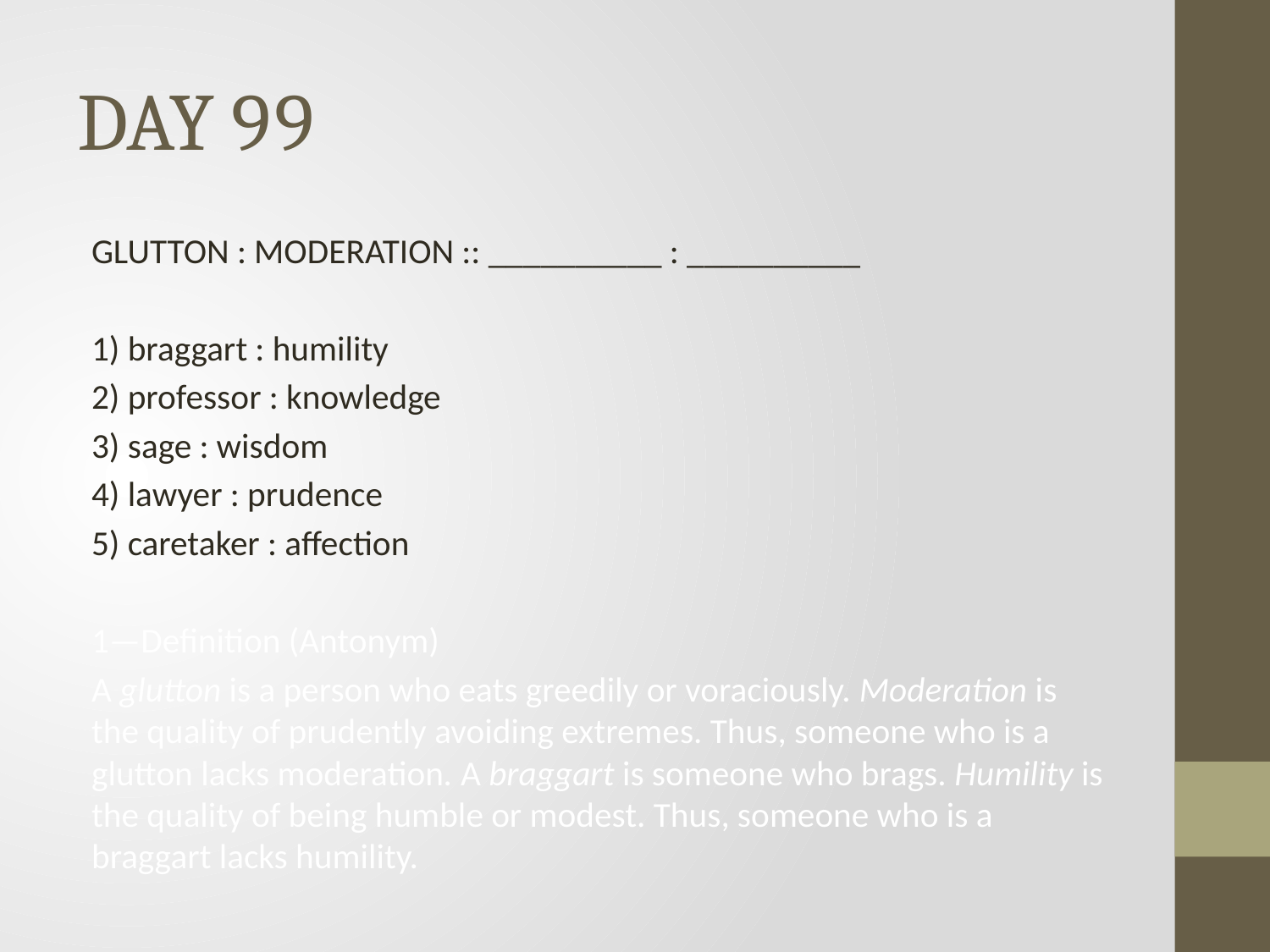

# DAY 99
GLUTTON : MODERATION :: __________ : __________

1) braggart : humility
2) professor : knowledge
3) sage : wisdom
4) lawyer : prudence
5) caretaker : affection

1—Definition (Antonym)
A glutton is a person who eats greedily or voraciously. Moderation is the quality of prudently avoiding extremes. Thus, someone who is a glutton lacks moderation. A braggart is someone who brags. Humility is the quality of being humble or modest. Thus, someone who is a braggart lacks humility.